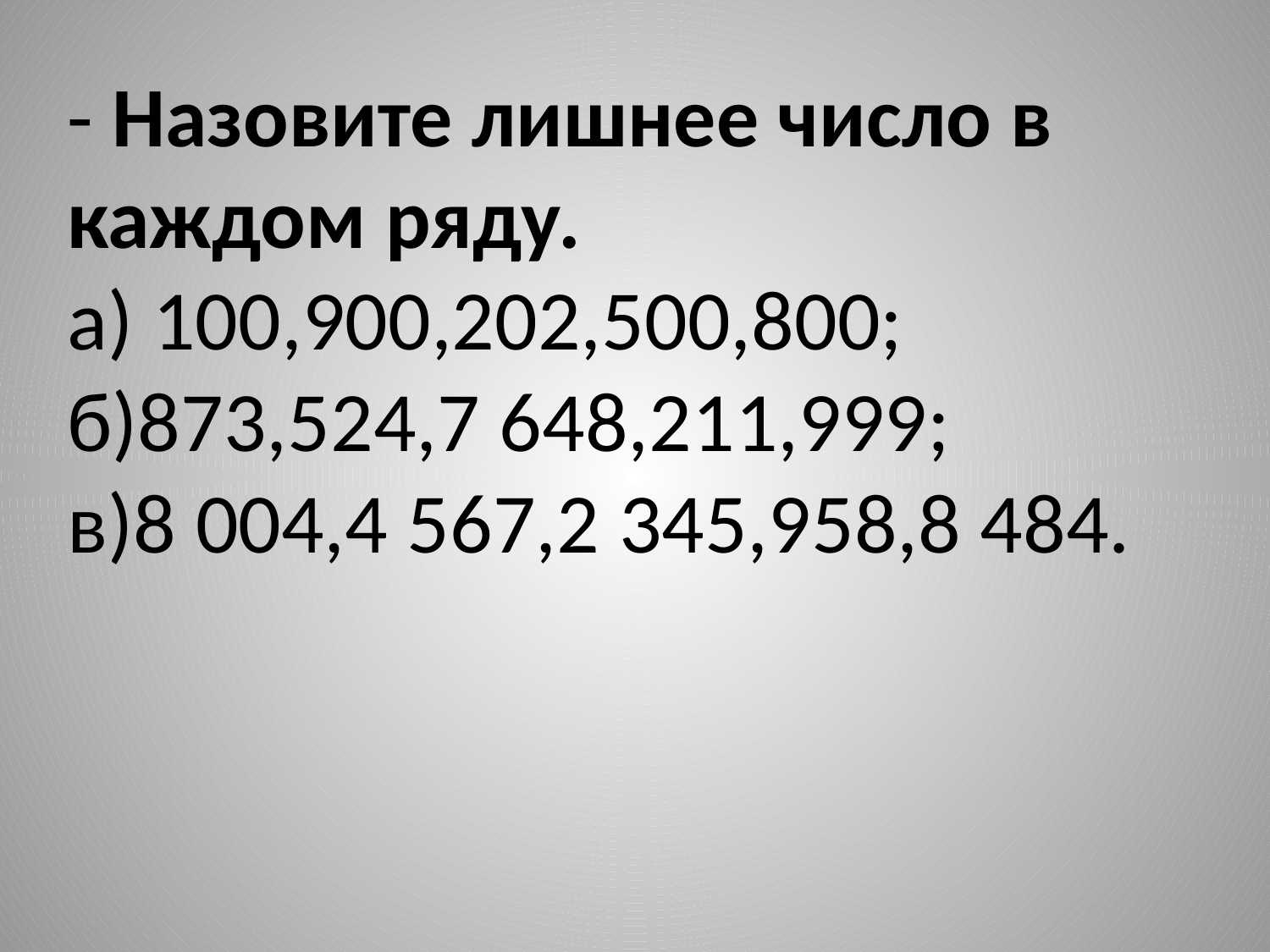

- Назовите лишнее число в каждом ряду.
а) 100,900,202,500,800;
б)873,524,7 648,211,999;
в)8 004,4 567,2 345,958,8 484.